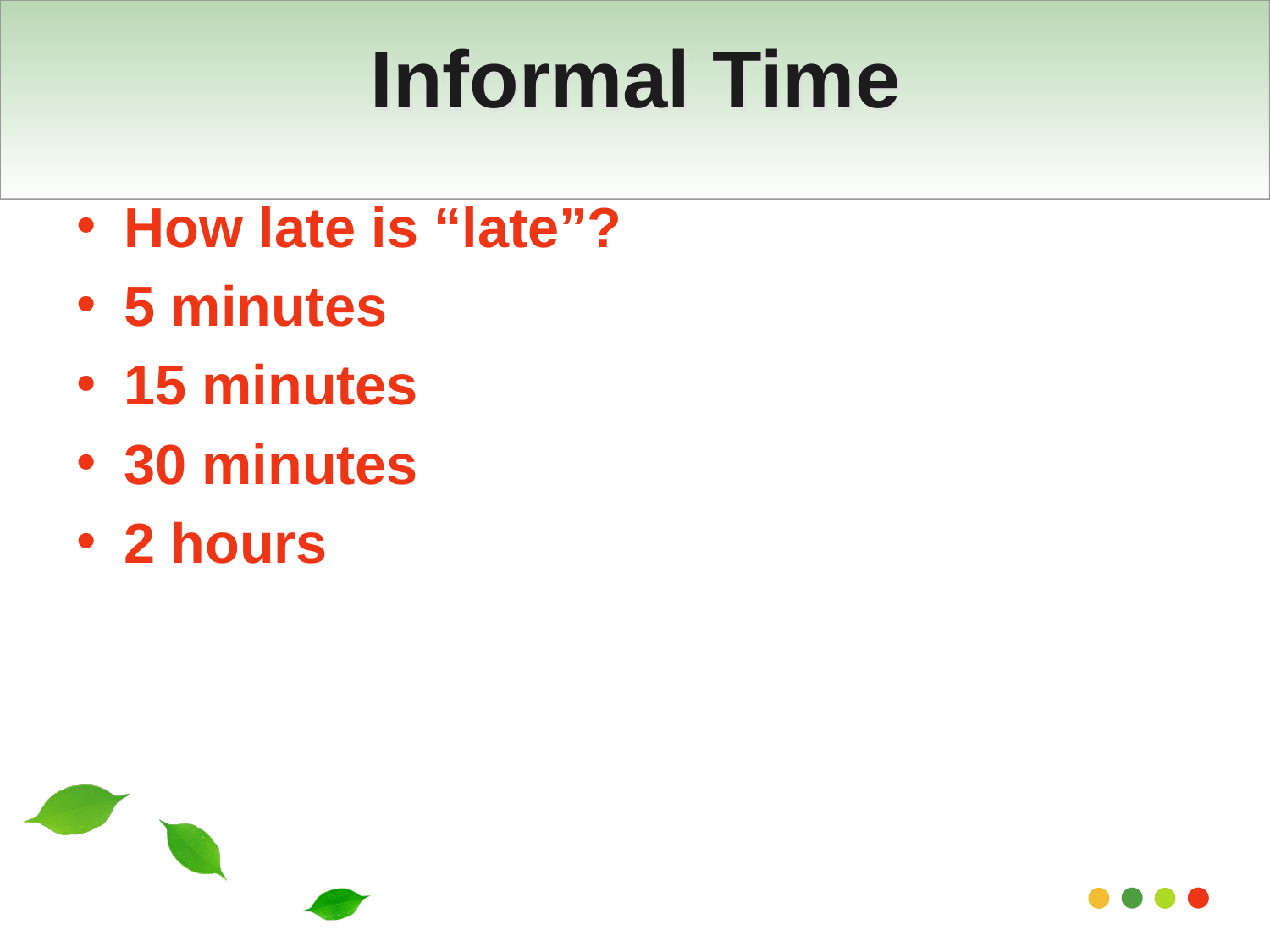

# Informal Time
How late is “late”?
5 minutes
15 minutes
30 minutes
2 hours